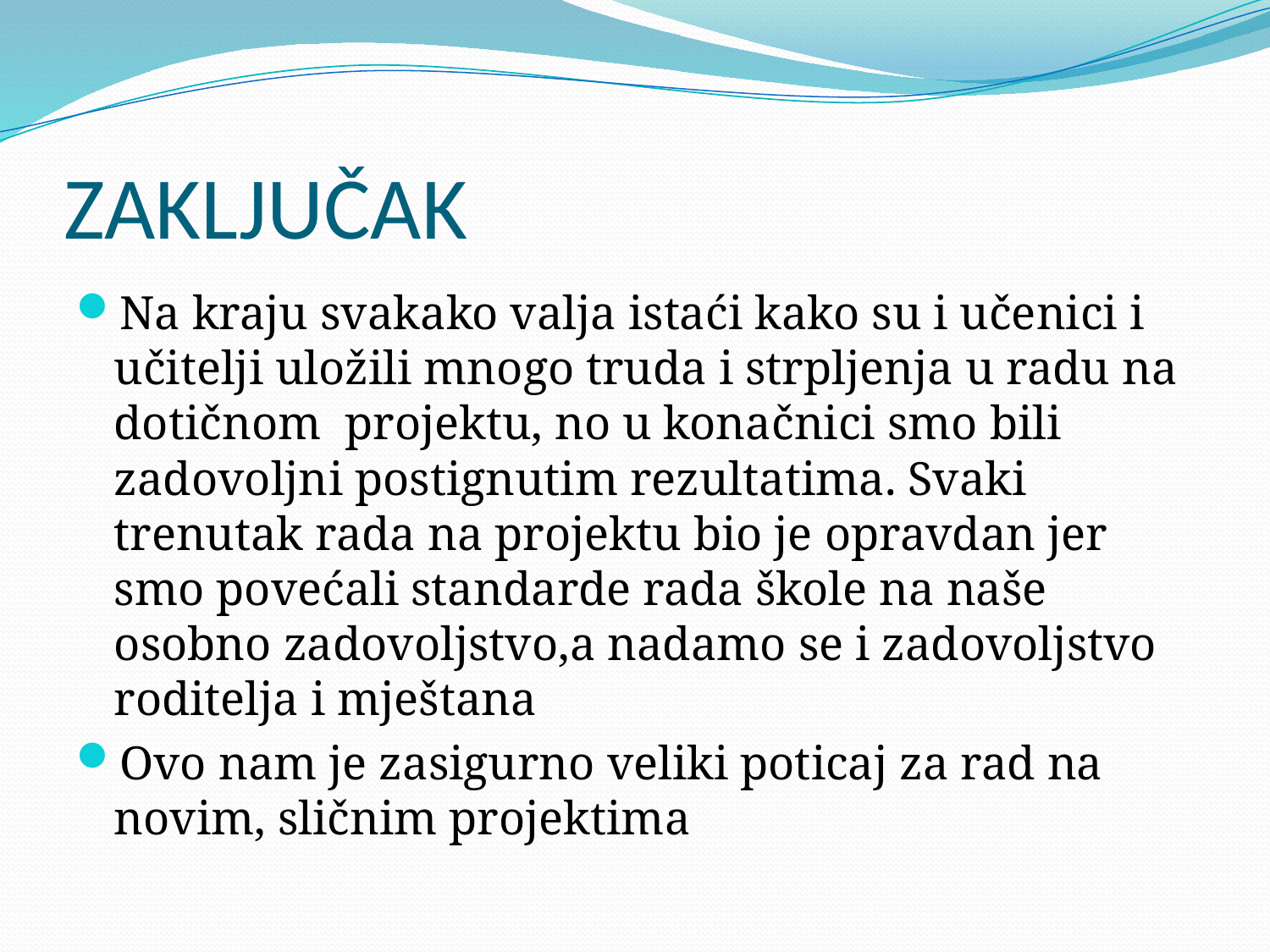

# ZAKLJUČAK
Na kraju svakako valja istaći kako su i učenici i učitelji uložili mnogo truda i strpljenja u radu na dotičnom  projektu, no u konačnici smo bili zadovoljni postignutim rezultatima. Svaki trenutak rada na projektu bio je opravdan jer smo povećali standarde rada škole na naše osobno zadovoljstvo,a nadamo se i zadovoljstvo roditelja i mještana
Ovo nam je zasigurno veliki poticaj za rad na novim, sličnim projektima